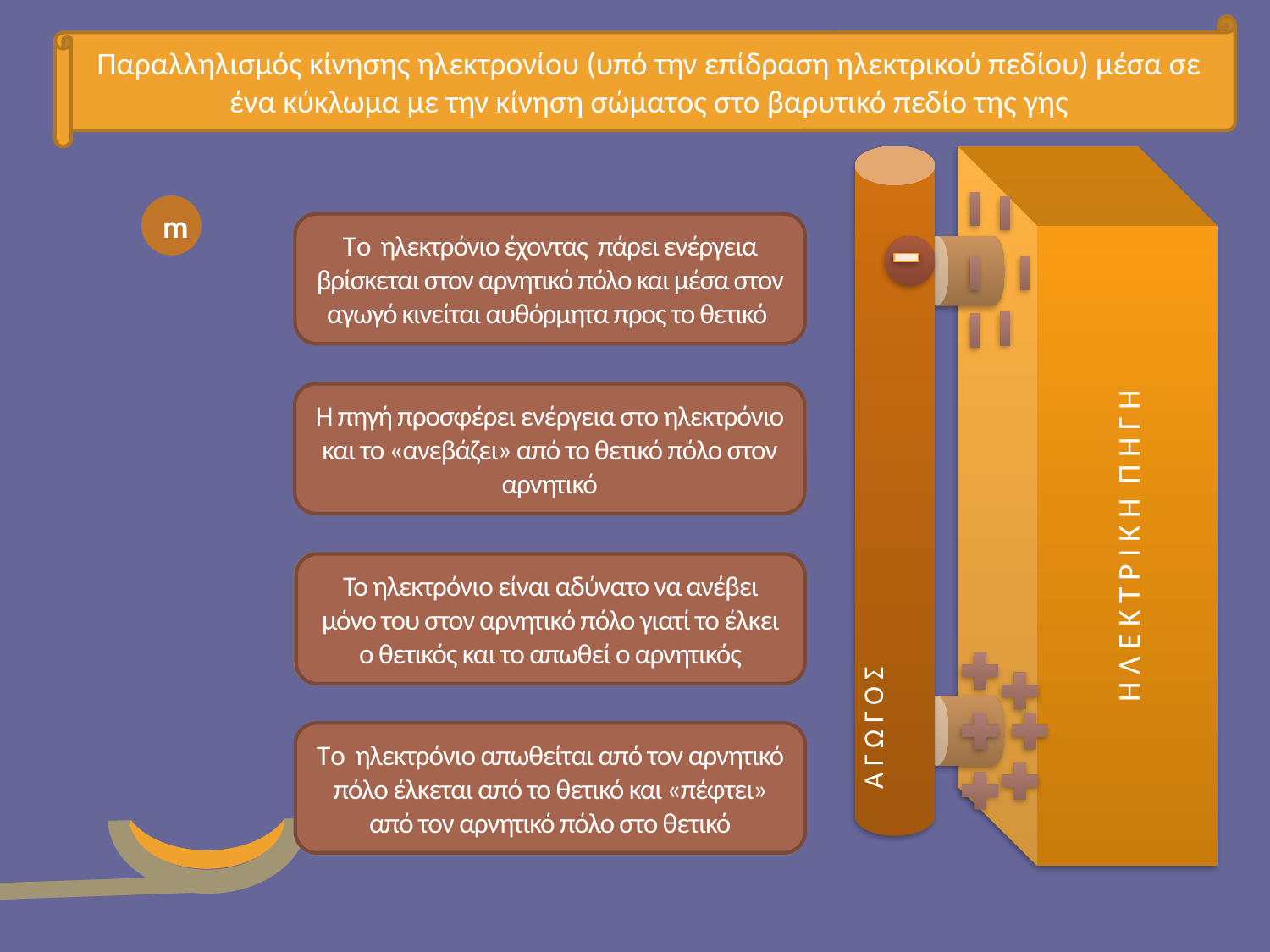

Παραλληλισμός κίνησης ηλεκτρονίου (υπό την επίδραση ηλεκτρικού πεδίου) μέσα σε ένα κύκλωμα με την κίνηση σώματος στο βαρυτικό πεδίο της γης
α γ ω γ ο σ
m
Tο  σώμα έχοντας  πάρει ενέργεια βρίσκεται ψηλότερα και αν αφεθεί θα πέσει αυθόρμητα
Tο  ηλεκτρόνιο έχοντας  πάρει ενέργεια βρίσκεται στον αρνητικό πόλο και μέσα στον αγωγό κινείται αυθόρμητα προς το θετικό

Η Λ Ε Κ Τ Ρ Ι Κ Η  Π Η Γ Η

Η πηγή προσφέρει ενέργεια στο ηλεκτρόνιο και το «ανεβάζει» από το θετικό πόλο στον αρνητικό
Tο  σώμα για να ανέβει πάλι στο ύψος h πρέπει να του προσφέρει ενέργεια ο ανυψωτήρας
Tο σώμα αφήνεται από κάποιο ύψος h και πέφτει αυθόρμητα  μέχρι να συναντήσει τον ανυψωτήρα
Το ηλεκτρόνιο είναι αδύνατο να ανέβει μόνο του στον αρνητικό πόλο γιατί το έλκει ο θετικός και το απωθεί ο αρνητικός
Tο  ηλεκτρόνιο απωθείται από τον αρνητικό πόλο έλκεται από το θετικό και «πέφτει» από τον αρνητικό πόλο στο θετικό
Το σώμα είναι αδύνατο να ανέβει πάλι σε ύψος h γιατί η δύναμη του βάρους το σπρώχνει προς τα κάτω